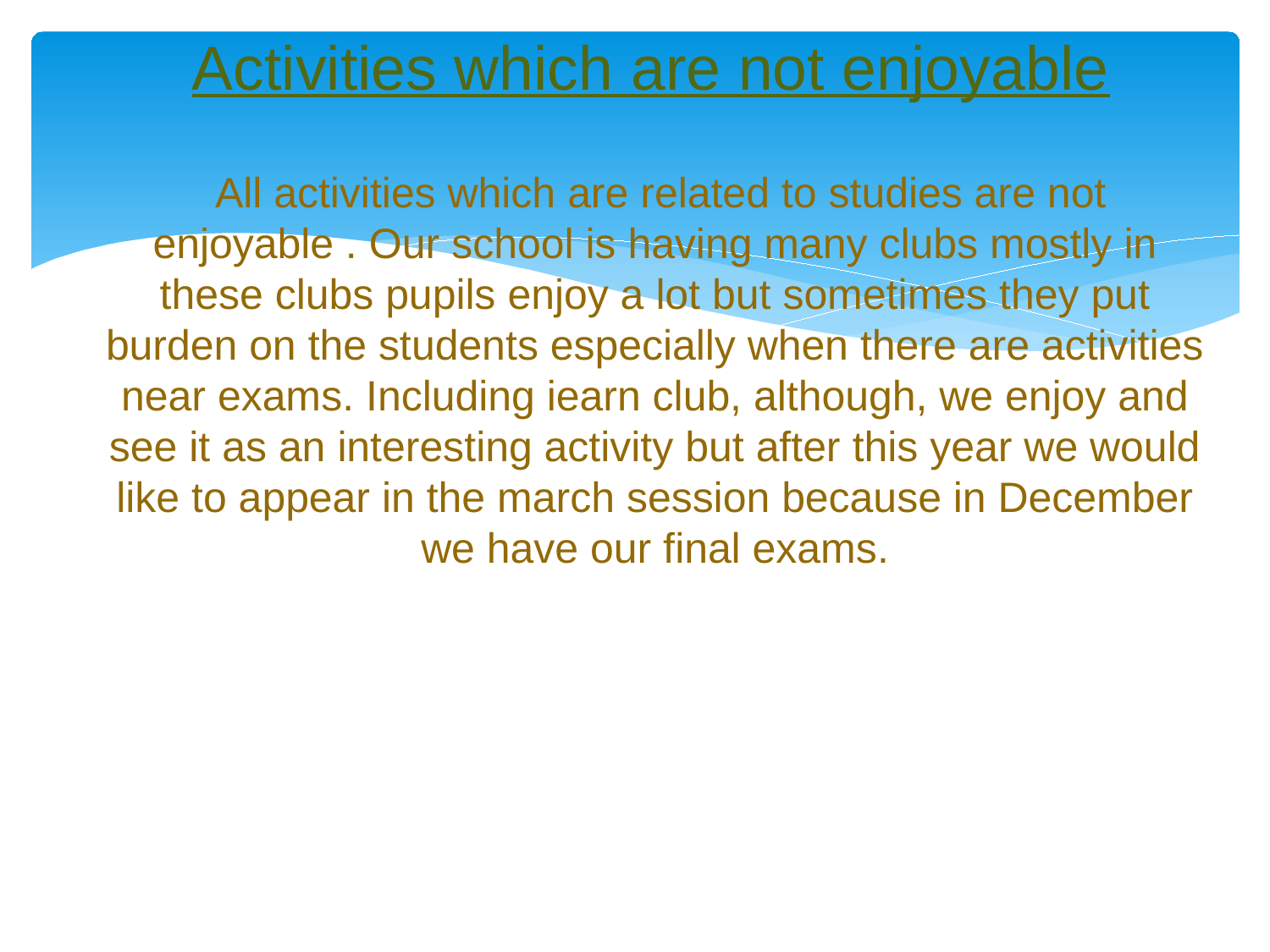

# Activities which are not enjoyable
    All activities which are related to studies are not enjoyable . Our school is having many clubs mostly in these clubs pupils enjoy a lot but sometimes they put burden on the students especially when there are activities near exams. Including iearn club, although, we enjoy and see it as an interesting activity but after this year we would like to appear in the march session because in December we have our final exams.